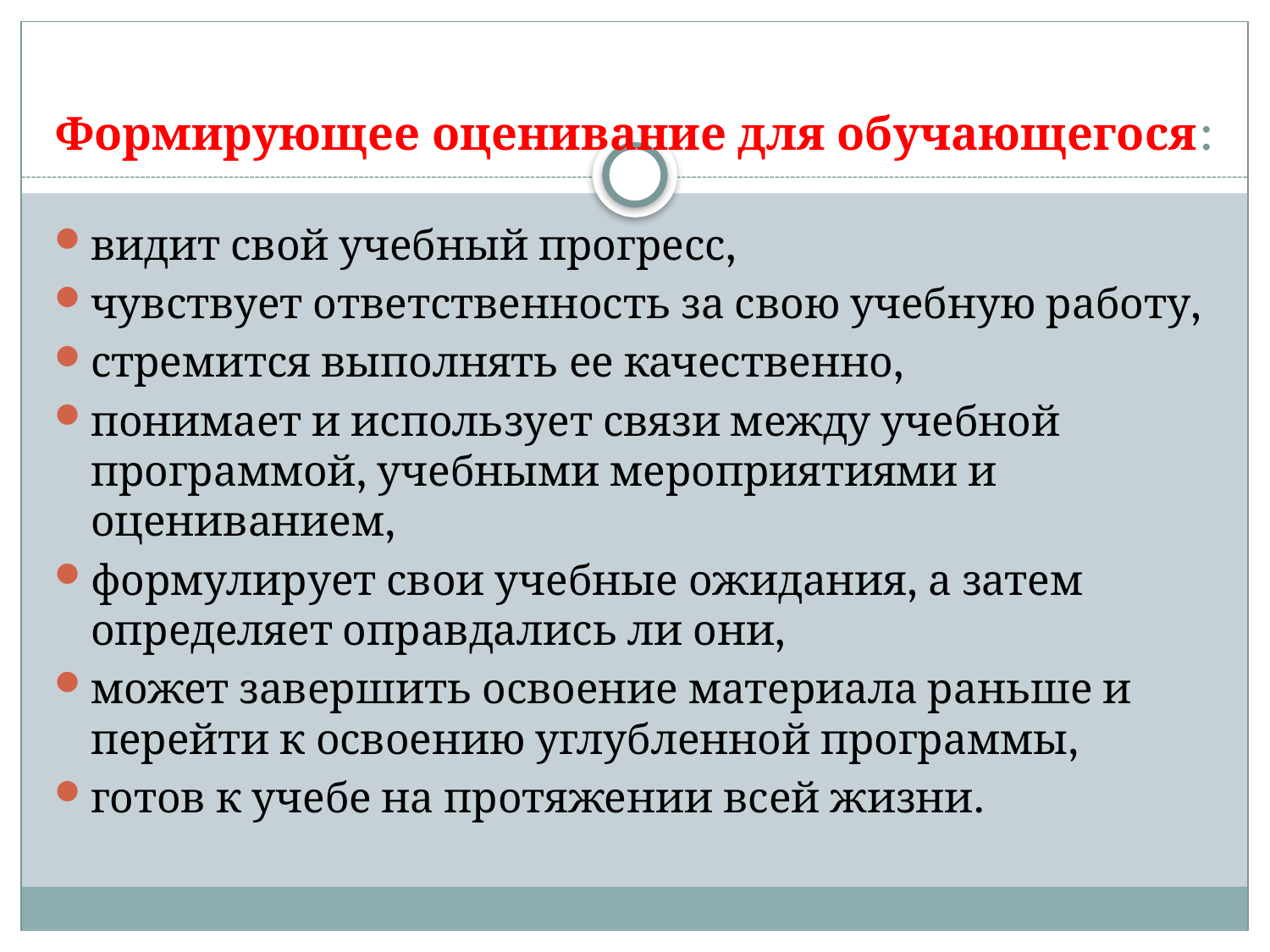

# Формирующее оценивание для обучающегося:
видит свой учебный прогресс,
чувствует ответственность за свою учебную работу,
стремится выполнять ее качественно,
понимает и использует связи между учебной программой, учебными мероприятиями и оцениванием,
формулирует свои учебные ожидания, а затем определяет оправдались ли они,
может завершить освоение материала раньше и перейти к освоению углубленной программы,
готов к учебе на протяжении всей жизни.